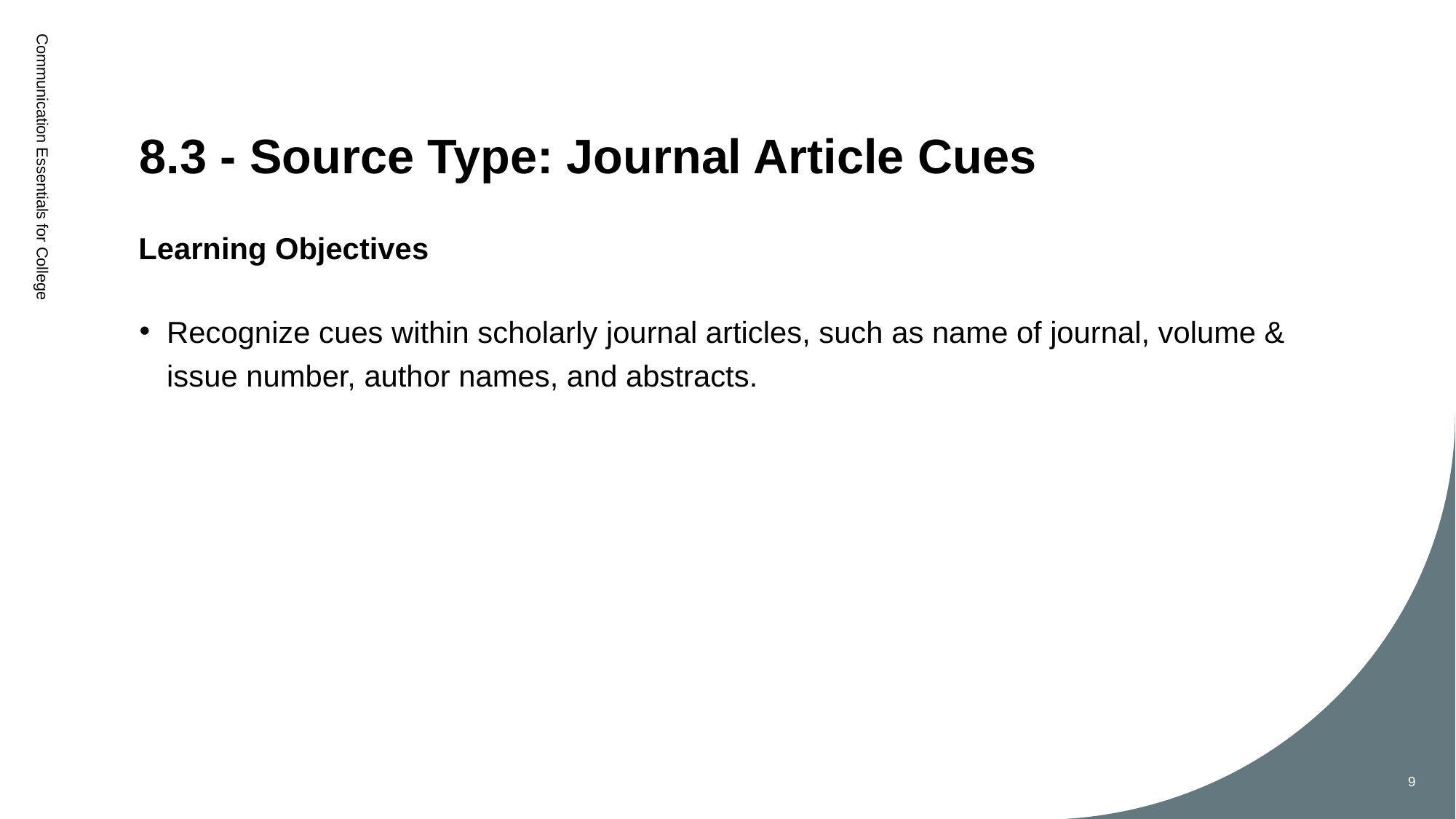

# 8.3 - Source Type: Journal Article Cues
Learning Objectives
Communication Essentials for College
Recognize cues within scholarly journal articles, such as name of journal, volume & issue number, author names, and abstracts.

9